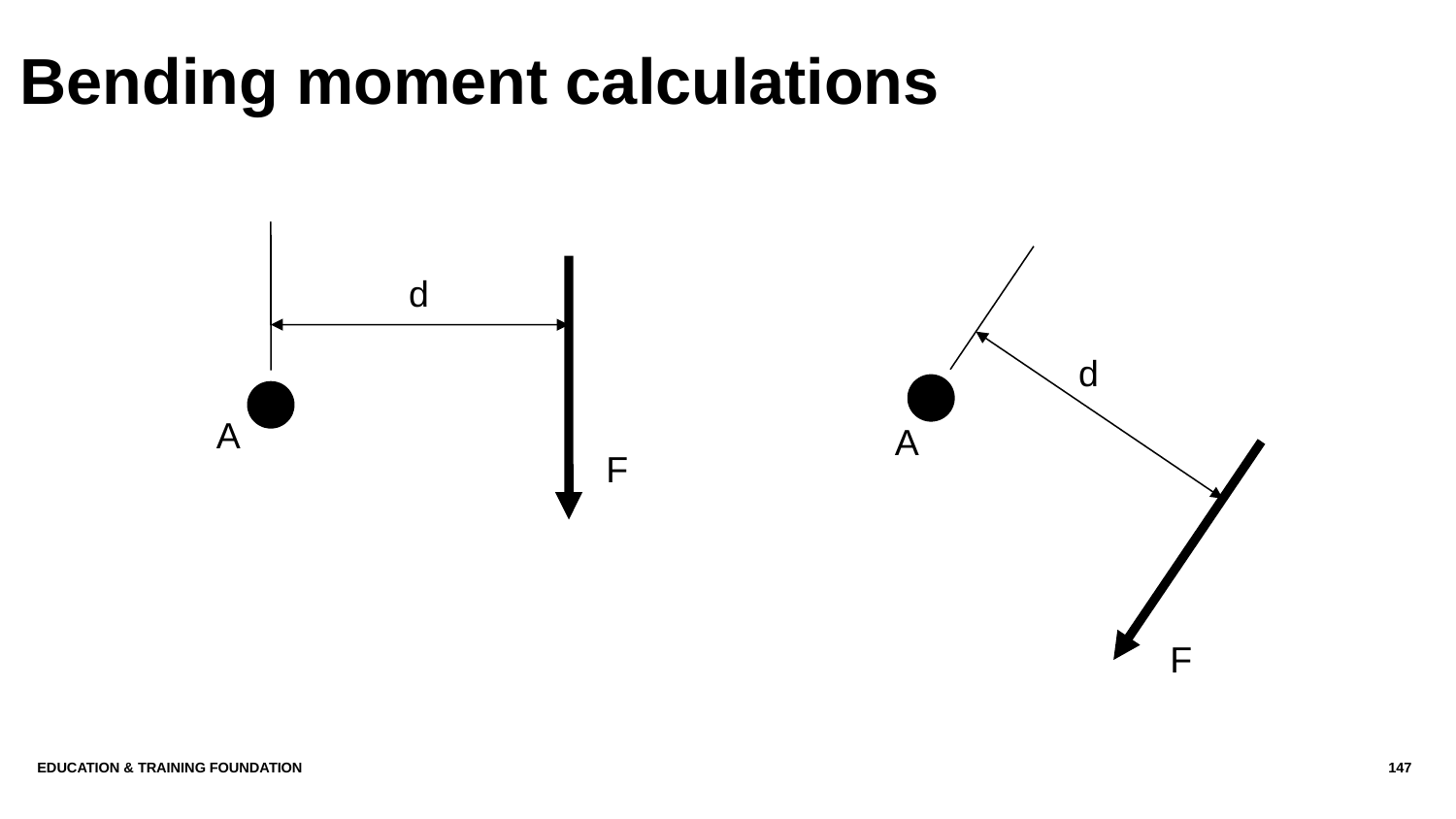

# Bending moment calculations

d
A
F

d
A
F
Education & Training Foundation
147